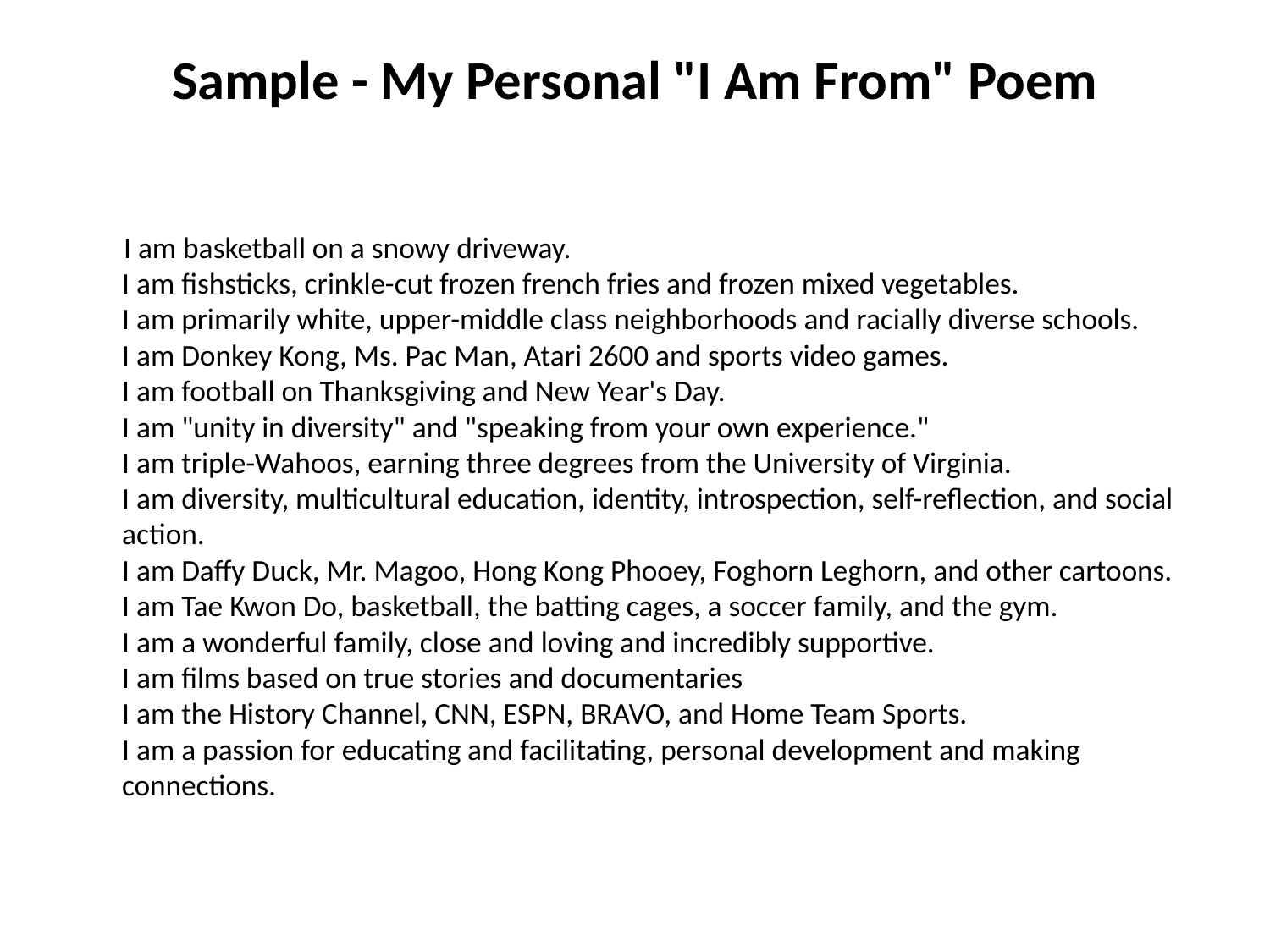

# Sample - My Personal "I Am From" Poem
       I am basketball on a snowy driveway.
I am fishsticks, crinkle-cut frozen french fries and frozen mixed vegetables.
I am primarily white, upper-middle class neighborhoods and racially diverse schools.
I am Donkey Kong, Ms. Pac Man, Atari 2600 and sports video games.
I am football on Thanksgiving and New Year's Day.
I am "unity in diversity" and "speaking from your own experience."
I am triple-Wahoos, earning three degrees from the University of Virginia.
I am diversity, multicultural education, identity, introspection, self-reflection, and social action.
I am Daffy Duck, Mr. Magoo, Hong Kong Phooey, Foghorn Leghorn, and other cartoons.
I am Tae Kwon Do, basketball, the batting cages, a soccer family, and the gym.
I am a wonderful family, close and loving and incredibly supportive.
I am films based on true stories and documentaries
I am the History Channel, CNN, ESPN, BRAVO, and Home Team Sports.
I am a passion for educating and facilitating, personal development and making connections.